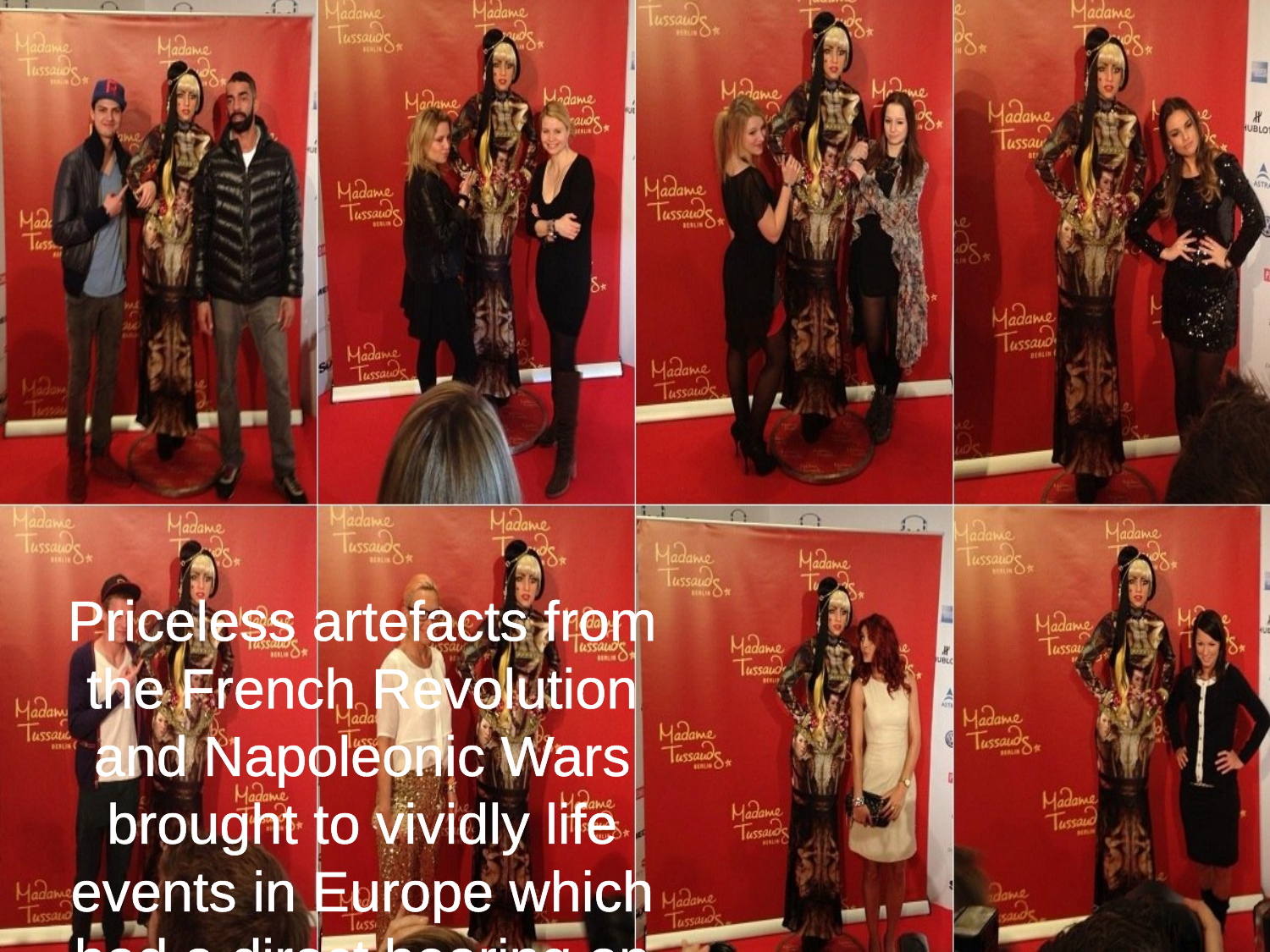

Priceless artefacts from the French Revolution and Napoleonic Wars brought to vividly life events in Europe which had a direct bearing on everyday lives.